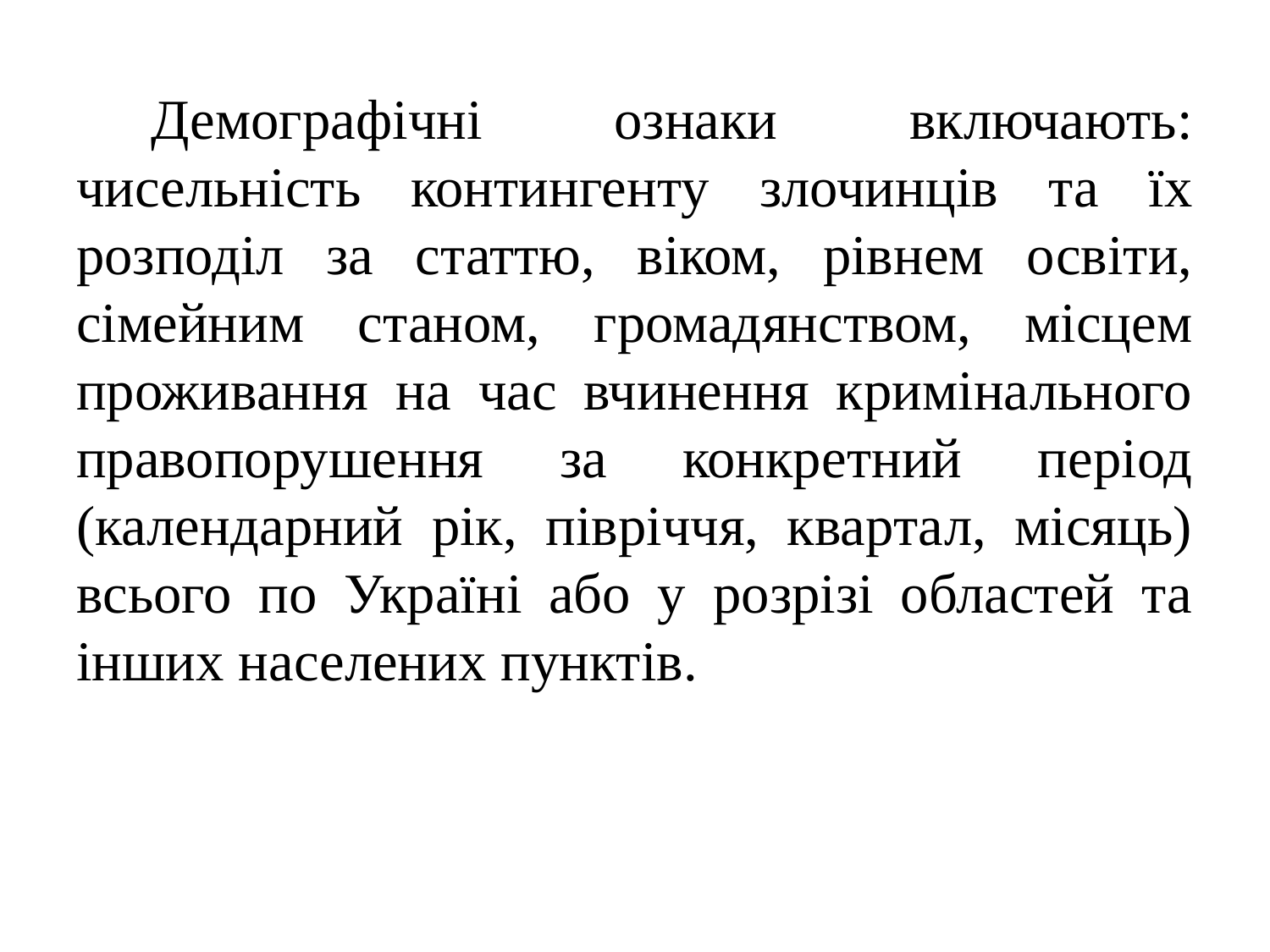

Демографічні ознаки включають: чисельність контингенту злочинців та їх розподіл за статтю, віком, рівнем освіти, сімейним станом, громадянством, місцем проживання на час вчинення кримінального правопорушення за конкретний період (календарний рік, півріччя, квартал, місяць) всього по Україні або у розрізі областей та інших населених пунктів.